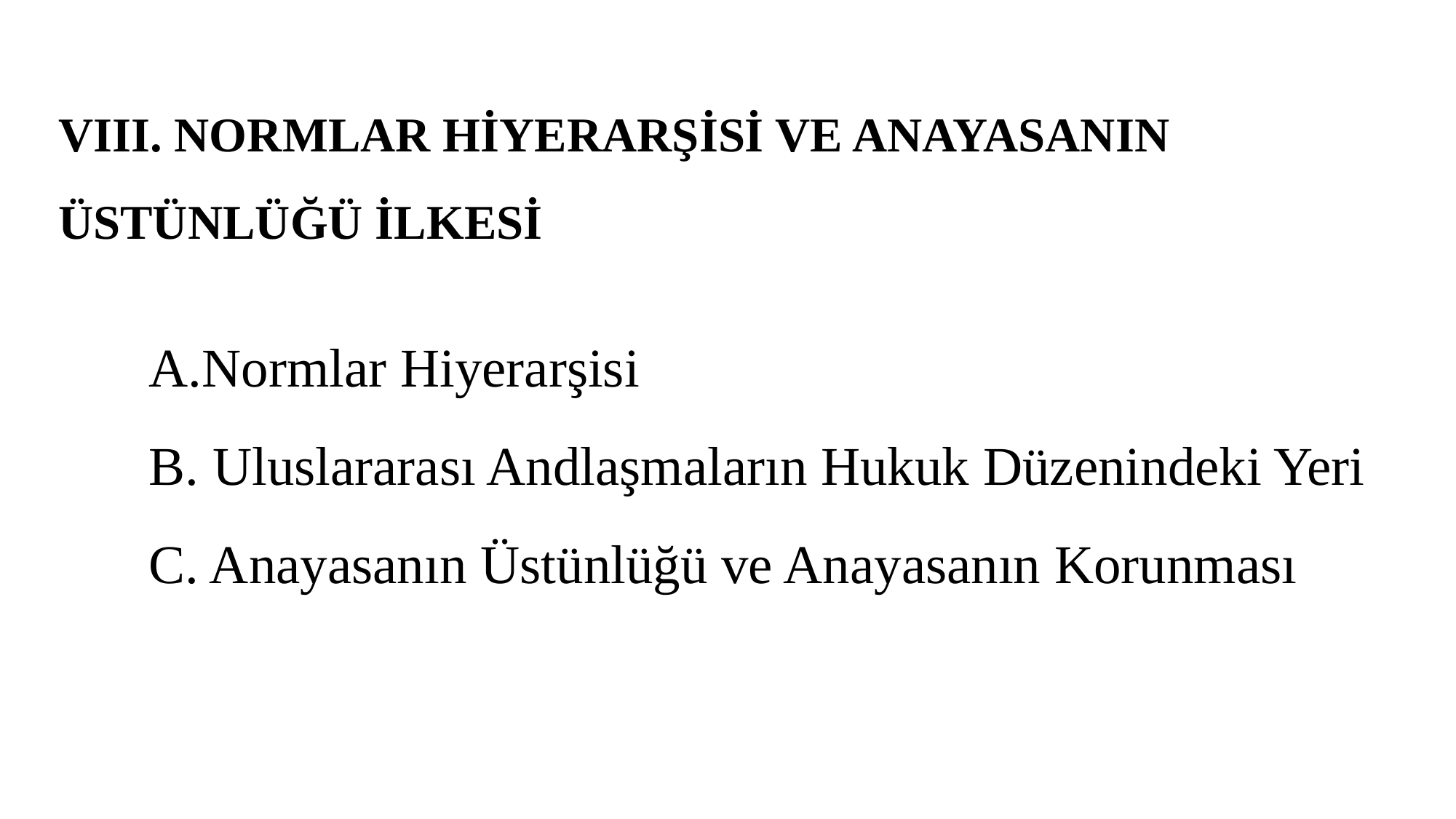

# VIII. NORMLAR HİYERARŞİSİ VE ANAYASANIN ÜSTÜNLÜĞÜ İLKESİ

	A.Normlar Hiyerarşisi
	B. Uluslararası Andlaşmaların Hukuk Düzenindeki Yeri
	C. Anayasanın Üstünlüğü ve Anayasanın Korunması